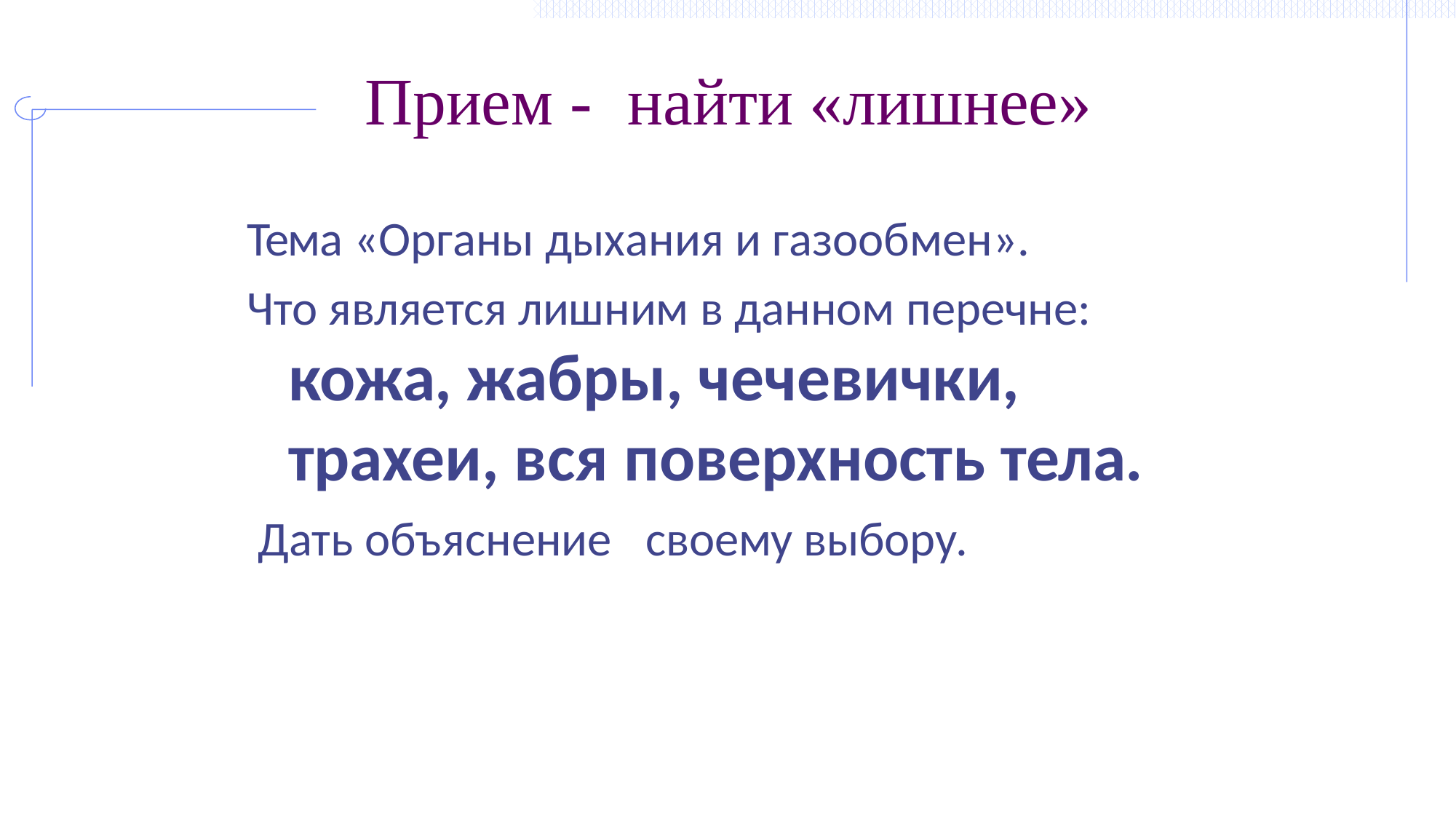

# Прием -	найти «лишнее»
Тема «Органы дыхания и газообмен».
Что является лишним в данном перечне:
кожа, жабры, чечевички,
трахеи, вся поверхность тела.
Дать объяснение	своему выбору.